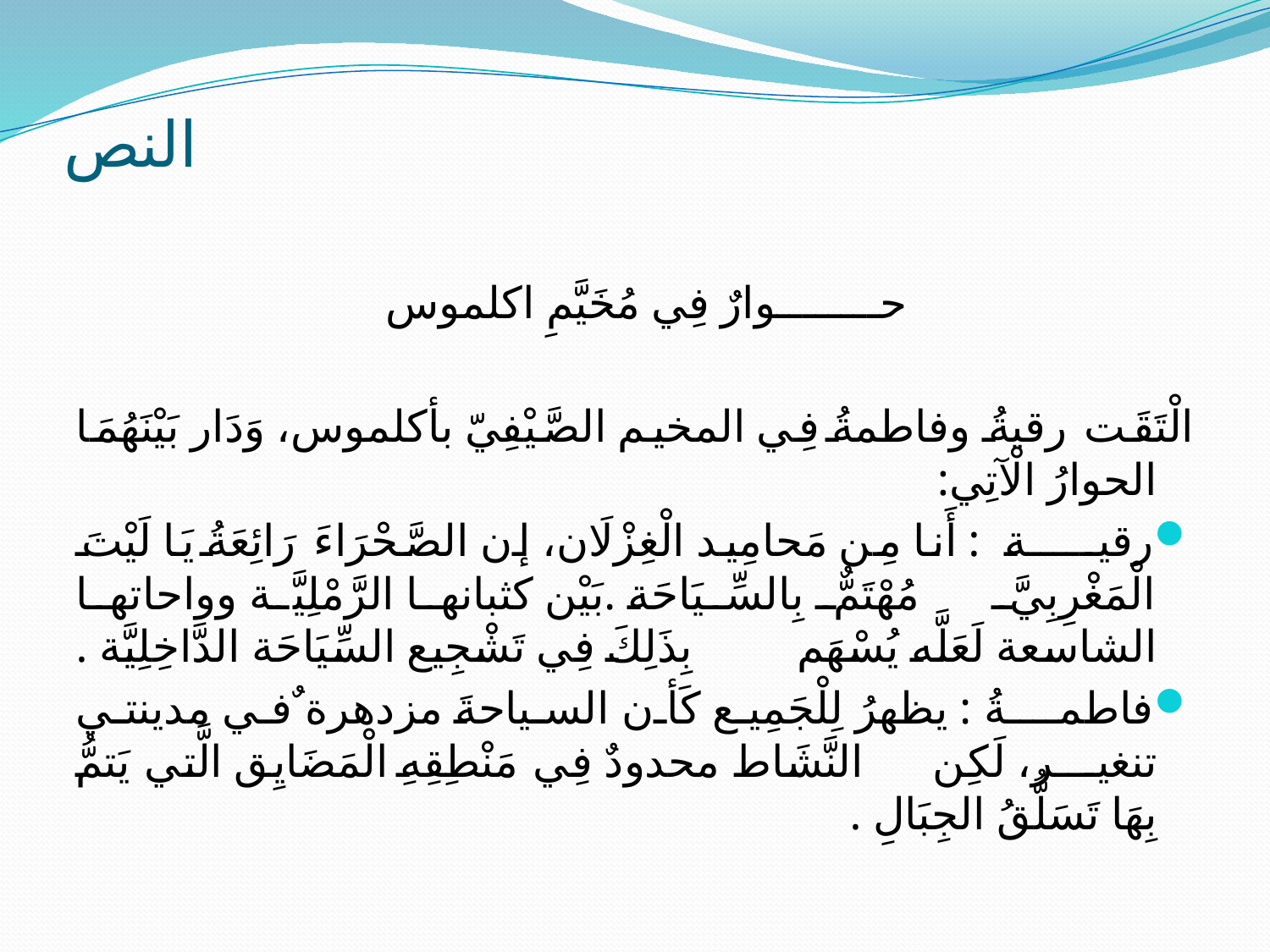

# النص
حــــــــوارٌ فِي مُخَيَّمِ اكلموس

	الْتَقَت رقيةُ وفاطمةُ فِي المخيم الصَّيْفِيّ بأكلموس، وَدَار بَيْنَهُمَا الحوارُ الْآتِي:
رقيـــــة  : أَنا مِن مَحامِيد الْغِزْلَان، إن الصَّحْرَاءَ رَائِعَةُ يَا لَيْتَ الْمَغْرِبِيَّ 	     مُهْتَمٌّ بِالسِّيَاحَة .بَيْن كثبانها الرَّمْلِيَّة وواحاتها الشاسعة لَعَلَّه يُسْهَم    	     بِذَلِكَ فِي تَشْجِيع السِّيَاحَة الدَّاخِلِيَّة .
فاطمـــةُ : يظهرُ لِلْجَمِيع كَأن السياحةَ مزدهرة ٌفي مدينتي تنغيـــر، لَكِن 	     النَّشَاط محدودٌ فِي مَنْطِقِهِ الْمَضَايِق الَّتي يَتمُّ بِهَا تَسَلُّقُ الجِبَالِ .